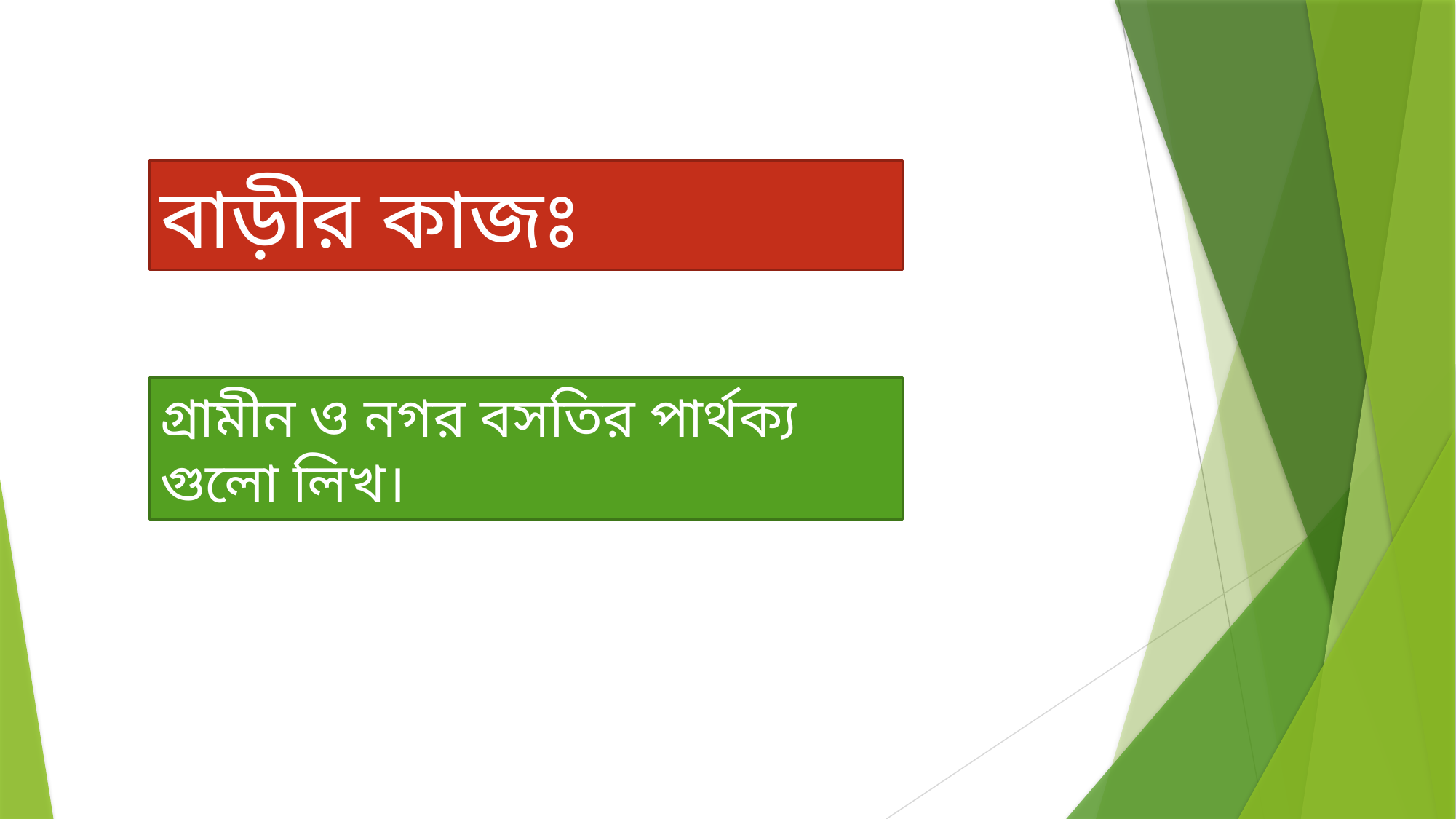

বাড়ীর কাজঃ
গ্রামীন ও নগর বসতির পার্থক্য গুলো লিখ।